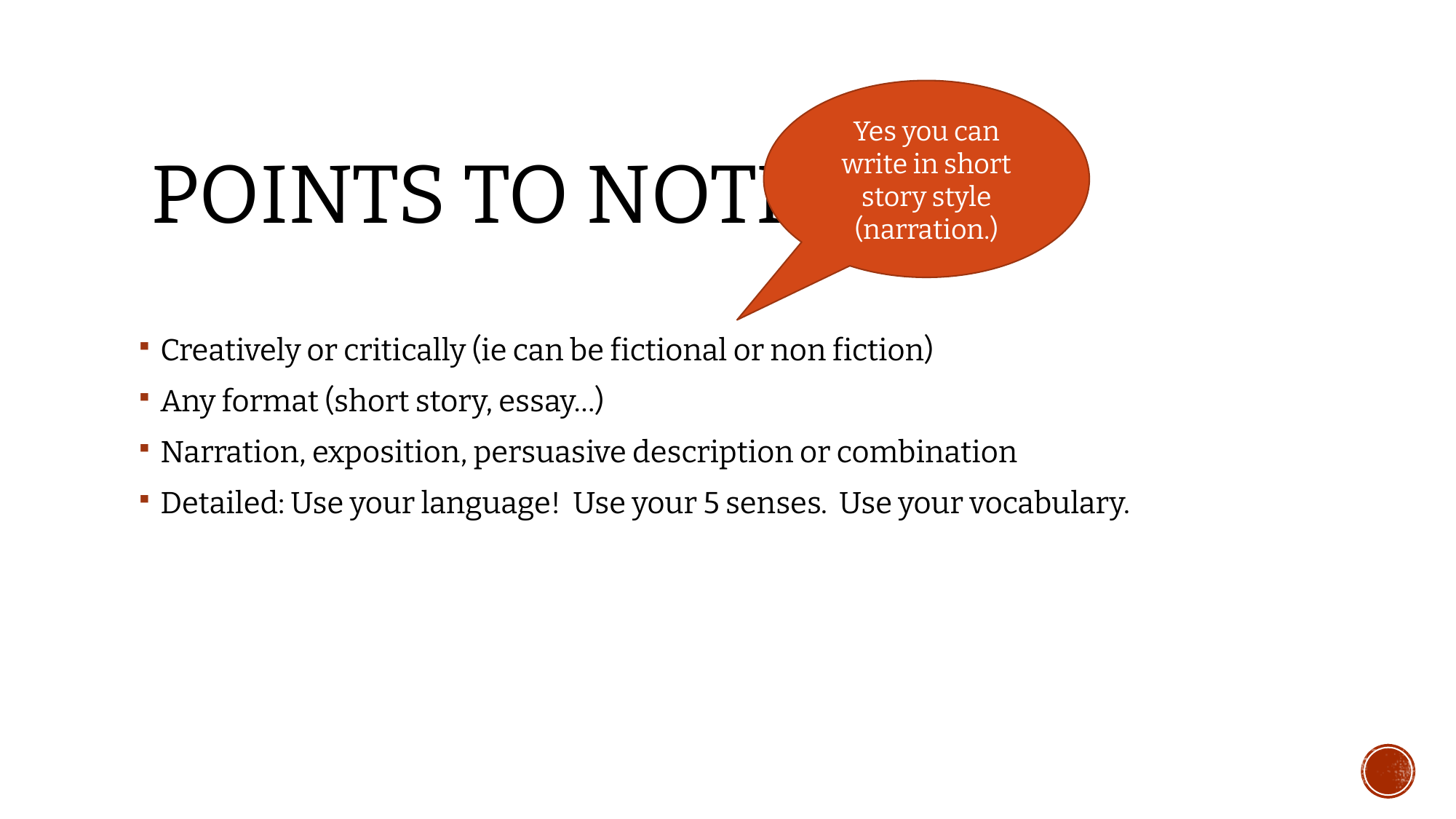

Yes you can write in short story style (narration.)
# Points to notice
Creatively or critically (ie can be fictional or non fiction)
Any format (short story, essay…)
Narration, exposition, persuasive description or combination
Detailed: Use your language!  Use your 5 senses.  Use your vocabulary.